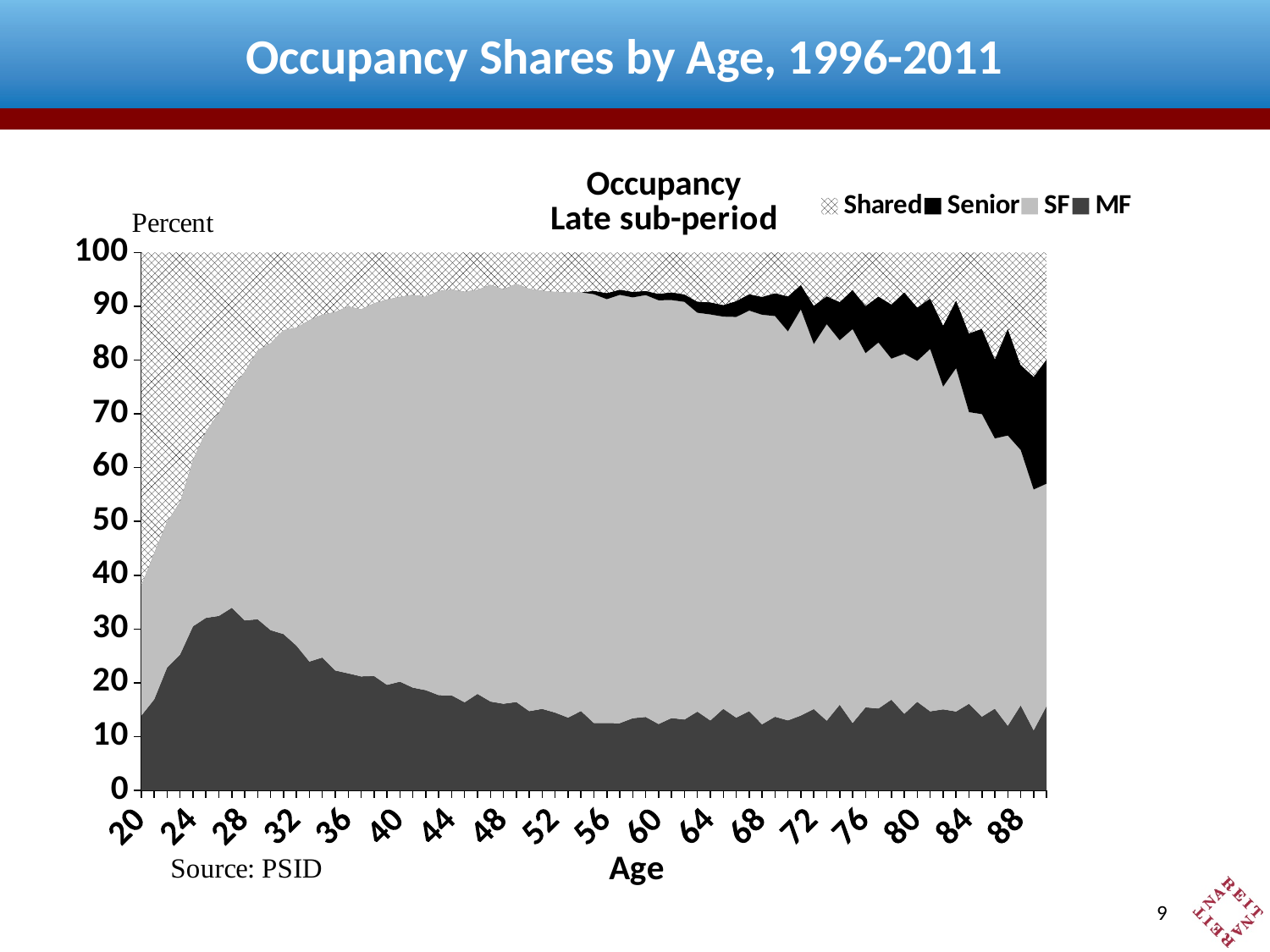

# Occupancy Shares by Age, 1996-2011

### Chart: Occupancy
Late sub-period

| Category |  |  |  |  |
|---|---|---|---|---|
|  | 13.910891089108912 | 24.207920792079207 | 0.0 | 61.881188118811885 |
|  | 16.943674976915975 | 27.285318559556785 | 0.0 | 55.771006463527236 |
|  | 22.883597883597883 | 27.116402116402117 | 0.0 | 50.0 |
|  | 25.295797633618932 | 28.39657282741738 | 0.0 | 46.30762953896369 |
|  | 30.520504731861198 | 30.993690851735014 | 0.0 | 38.48580441640379 |
|  | 32.090354965937614 | 34.671925421297956 | 0.0 | 33.23771961276443 |
|  | 32.441000352236706 | 37.83022190912293 | 0.0 | 29.728777738640368 |
|  | 33.95430579964851 | 40.70298769771529 | 0.0 | 25.342706502636204 |
|  | 31.614100185528756 | 46.2708719851577 | 0.0 | 22.115027829313544 |
|  | 31.823287158367652 | 50.056158742044175 | 0.0 | 18.12055409958817 |
|  | 29.78967495219885 | 53.38432122370937 | 0.0 | 16.826003824091778 |
|  | 29.07248636009353 | 56.50818394388153 | 0.0 | 14.419329696024942 |
|  | 26.920062695924766 | 59.13009404388715 | 0.0 | 13.949843260188088 |
|  | 23.9642567018684 | 63.48497156783103 | 0.0 | 12.55077173030057 |
|  | 24.72 | 63.76 | 0.0 | 11.52 |
|  | 22.30008244023083 | 66.65292662819456 | 0.0 | 11.046990931574609 |
|  | 21.7639853001225 | 68.27276439363006 | 0.0 | 9.963250306247447 |
|  | 21.19815668202765 | 68.24465856723921 | 0.0 | 10.557184750733137 |
|  | 21.273989383421807 | 69.33442221314823 | 0.0 | 9.39158840342997 |
|  | 19.636055861193398 | 71.64621244181126 | 0.0 | 8.717731696995346 |
|  | 20.23121387283237 | 71.55243600330306 | 0.0 | 8.216350123864574 |
|  | 19.11639762107052 | 73.06711979609176 | 0.0 | 7.816482582837723 |
|  | 18.65546218487395 | 73.10924369747899 | 0.0 | 8.235294117647058 |
|  | 17.725752508361204 | 75.16722408026756 | 0.0 | 7.107023411371237 |
|  | 17.68502581755594 | 75.47332185886403 | 0.0 | 6.841652323580035 |
|  | 16.39275179098188 | 76.3590391908976 | 0.0 | 7.248209018120523 |
|  | 17.951002227171493 | 75.14476614699332 | 0.0 | 6.904231625835189 |
|  | 16.52892561983471 | 77.51196172248804 | 0.0 | 5.959112657677251 |
|  | 16.123019571295433 | 77.07362534948741 | 0.0 | 6.803355079217148 |
|  | 16.433408577878104 | 77.78781038374717 | 0.0 | 5.778781038374718 |
|  | 14.747474747474747 | 78.53535353535354 | 0.0 | 6.717171717171717 |
|  | 15.160955347871235 | 77.77777777777777 | 0.0 | 7.061266874350986 |
|  | 14.476614699331849 | 78.22939866369711 | 0.0 | 7.293986636971047 |
|  | 13.548387096774194 | 79.06158357771261 | 0.0 | 7.390029325513196 |
|  | 14.758113900796081 | 77.83221065523576 | 0.0 | 7.4096754439681565 |
|  | 12.532637075718016 | 79.69973890339426 | 0.6527415143603134 | 7.114882506527415 |
|  | 12.525252525252526 | 78.78787878787878 | 1.1447811447811447 | 7.542087542087542 |
|  | 12.518740629685157 | 79.61019490254873 | 0.974512743628186 | 6.896551724137931 |
|  | 13.43402225755167 | 78.21939586645469 | 1.0333863275039745 | 7.3131955484896665 |
|  | 13.664055700609225 | 78.41601392515231 | 0.783289817232376 | 7.136640557006093 |
|  | 12.34798877455566 | 78.76520112254444 | 1.216089803554724 | 7.670720299345183 |
|  | 13.463514902363823 | 77.6978417266187 | 1.4388489208633093 | 7.399794450154163 |
|  | 13.18918918918919 | 77.62162162162163 | 1.4054054054054055 | 7.783783783783784 |
|  | 14.665127020785219 | 74.13394919168591 | 2.0785219399538106 | 9.122401847575057 |
|  | 13.016270337922403 | 75.46933667083854 | 2.252816020025031 | 9.261576971214017 |
|  | 15.176151761517616 | 72.89972899728997 | 2.168021680216802 | 9.75609756097561 |
|  | 13.540197461212976 | 74.47108603667137 | 2.9619181946403383 | 9.026798307475318 |
|  | 14.744525547445255 | 74.45255474452554 | 3.065693430656934 | 7.737226277372263 |
|  | 12.301013024602026 | 76.12156295224312 | 3.3285094066570187 | 8.24891461649783 |
|  | 13.700787401574804 | 74.48818897637796 | 4.251968503937008 | 7.559055118110236 |
|  | 13.029315960912053 | 72.31270358306189 | 6.514657980456026 | 8.143322475570033 |
|  | 13.932980599647266 | 75.48500881834215 | 4.585537918871252 | 5.99647266313933 |
|  | 15.136054421768707 | 67.85714285714286 | 7.142857142857143 | 9.863945578231293 |
|  | 12.972972972972974 | 73.69369369369369 | 5.225225225225225 | 8.108108108108109 |
|  | 15.947467166979362 | 67.7298311444653 | 7.129455909943715 | 9.193245778611633 |
|  | 12.546816479400748 | 73.22097378277154 | 7.303370786516854 | 6.928838951310861 |
|  | 15.458015267175572 | 65.83969465648855 | 8.778625954198473 | 9.923664122137405 |
|  | 15.236051502145923 | 68.02575107296137 | 8.583690987124463 | 8.15450643776824 |
|  | 16.885964912280702 | 63.37719298245614 | 10.087719298245615 | 9.649122807017545 |
|  | 14.249363867684478 | 66.92111959287531 | 11.450381679389313 | 7.379134860050891 |
|  | 16.49214659685864 | 63.35078534031414 | 9.947643979057592 | 10.209424083769633 |
|  | 14.705882352941176 | 67.3529411764706 | 9.411764705882353 | 8.529411764705882 |
|  | 15.076923076923077 | 60.0 | 11.384615384615385 | 13.538461538461538 |
|  | 14.675767918088738 | 63.822525597269625 | 12.627986348122867 | 8.873720136518772 |
|  | 16.117216117216117 | 54.21245421245421 | 14.652014652014651 | 15.018315018315018 |
|  | 13.733905579399142 | 56.223175965665234 | 15.879828326180258 | 14.163090128755364 |
|  | 15.2073732718894 | 50.23041474654378 | 14.746543778801843 | 19.81566820276498 |
|  | 12.041884816753926 | 53.92670157068063 | 19.895287958115183 | 14.136125654450261 |
|  | 15.822784810126583 | 47.46835443037975 | 15.822784810126583 | 20.88607594936709 |
|  | 11.188811188811188 | 44.75524475524475 | 20.97902097902098 | 23.076923076923077 |
|  | 15.702479338842975 | 41.32231404958678 | 23.140495867768596 | 19.834710743801654 |
9